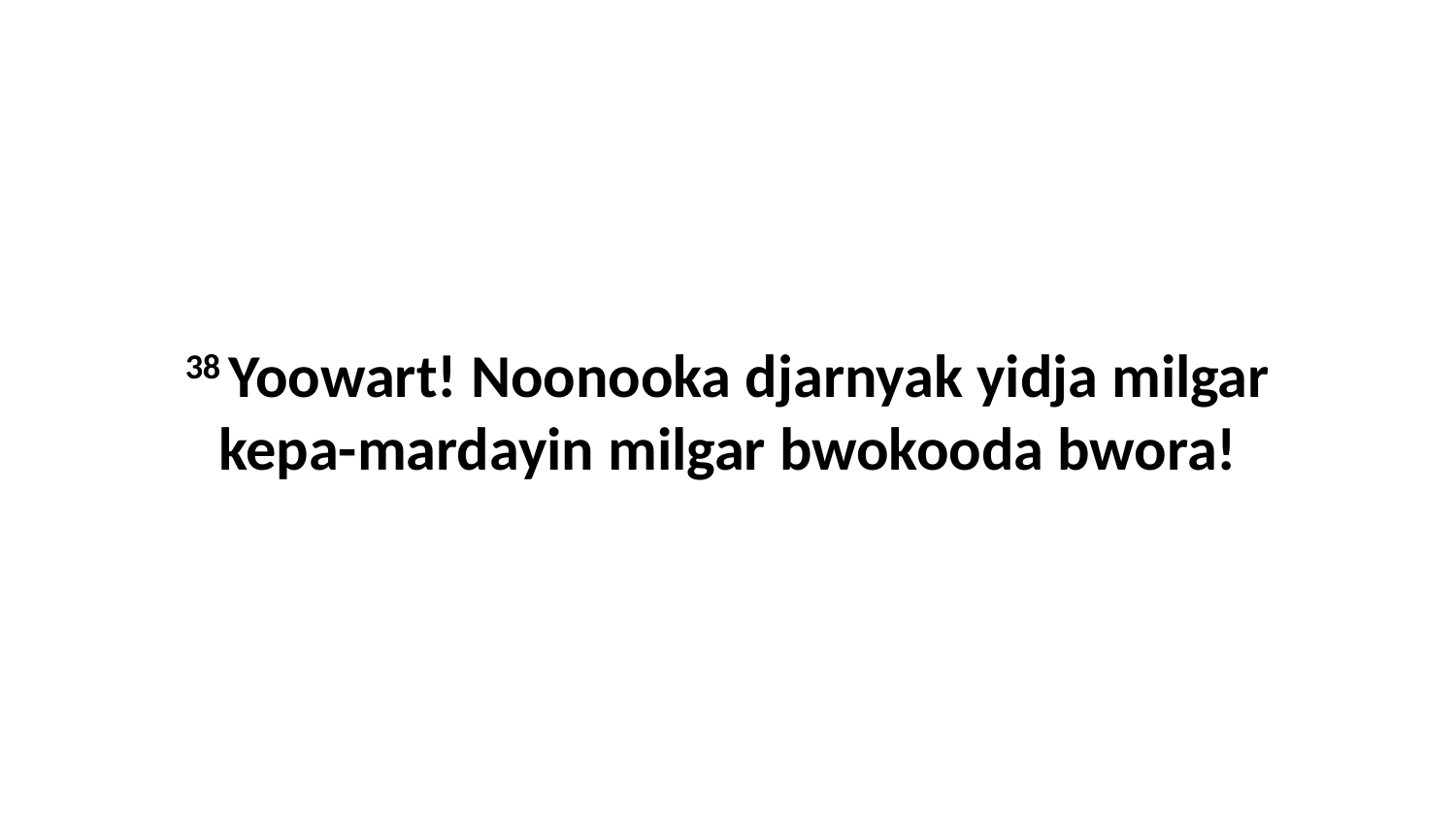

38 Yoowart! Noonooka djarnyak yidja milgar kepa-mardayin milgar bwokooda bwora!